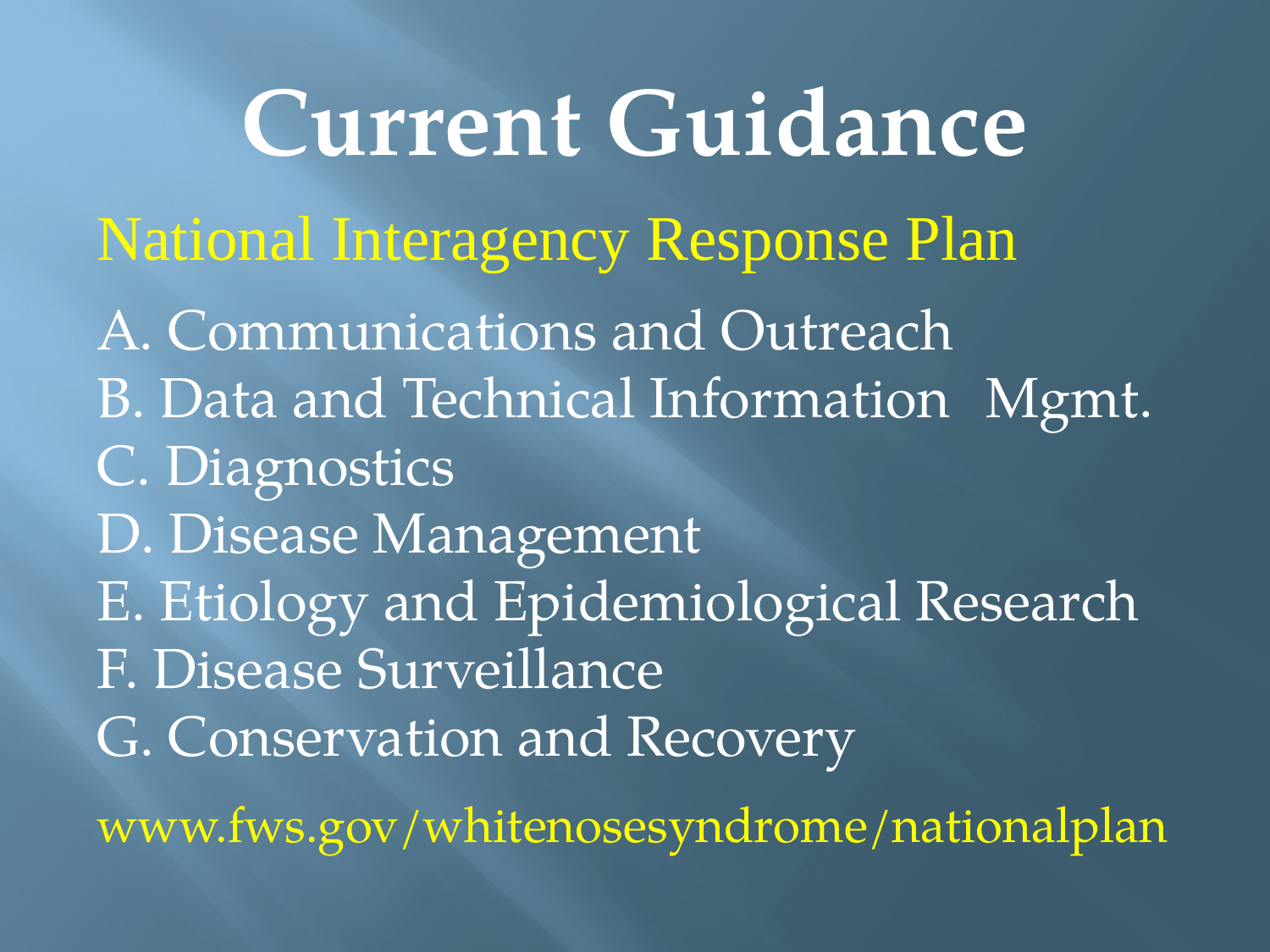

# Current Guidance
National Interagency Response Plan

A. Communications and Outreach
B. Data and Technical Information 	Mgmt.
C. Diagnostics
D. Disease Management
E. Etiology and Epidemiological Research
F. Disease Surveillance
G. Conservation and Recovery

www.fws.gov/whitenosesyndrome/nationalplan